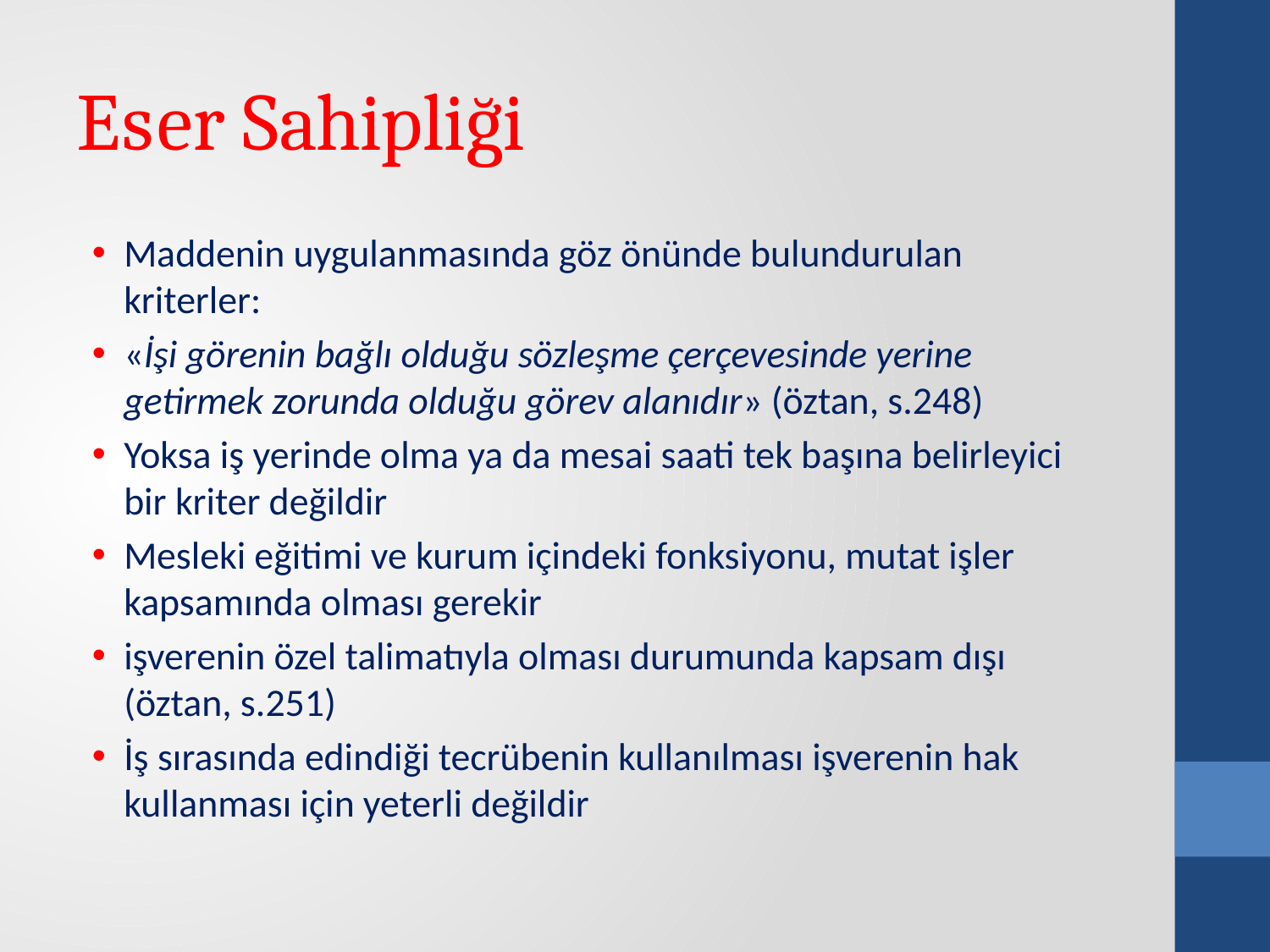

# Eser Sahipliği
Maddenin uygulanmasında göz önünde bulundurulan kriterler:
«İşi görenin bağlı olduğu sözleşme çerçevesinde yerine getirmek zorunda olduğu görev alanıdır» (öztan, s.248)
Yoksa iş yerinde olma ya da mesai saati tek başına belirleyici bir kriter değildir
Mesleki eğitimi ve kurum içindeki fonksiyonu, mutat işler kapsamında olması gerekir
işverenin özel talimatıyla olması durumunda kapsam dışı (öztan, s.251)
İş sırasında edindiği tecrübenin kullanılması işverenin hak kullanması için yeterli değildir